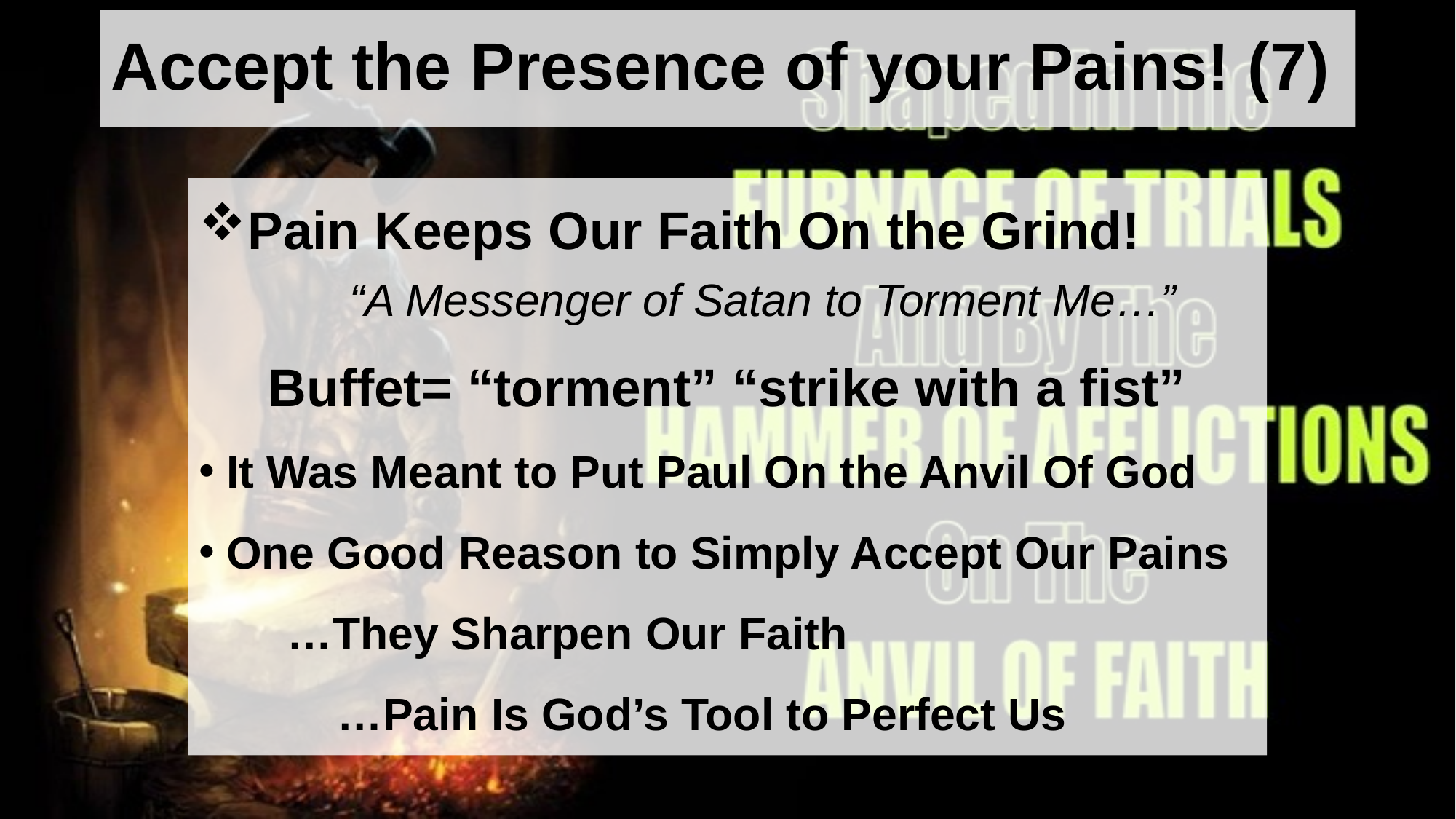

# Accept the Presence of your Pains! (7)
Pain Keeps Our Faith On the Grind!
            “A Messenger of Satan to Torment Me…”
Buffet= “torment” “strike with a fist”
It Was Meant to Put Paul On the Anvil Of God
One Good Reason to Simply Accept Our Pains
       …They Sharpen Our Faith
           …Pain Is God’s Tool to Perfect Us